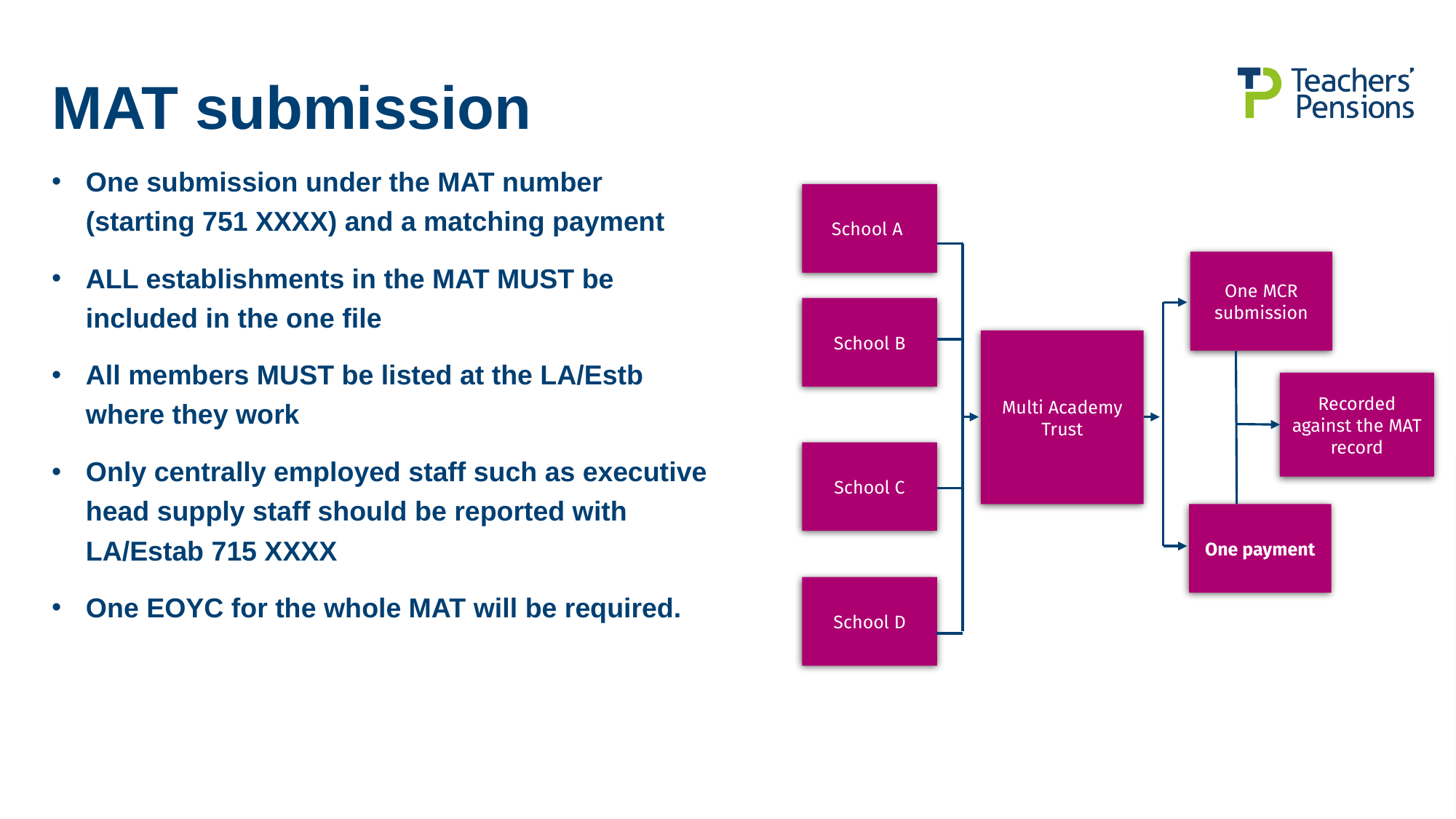

# MAT submission
One submission under the MAT number (starting 751 XXXX) and a matching payment
ALL establishments in the MAT MUST be included in the one file
All members MUST be listed at the LA/Estb where they work
Only centrally employed staff such as executive head supply staff should be reported with LA/Estab 715 XXXX
One EOYC for the whole MAT will be required.

School A
One MCR submission
School B
Multi Academy Trust
Recorded against the MAT record

School C
One payment
School D